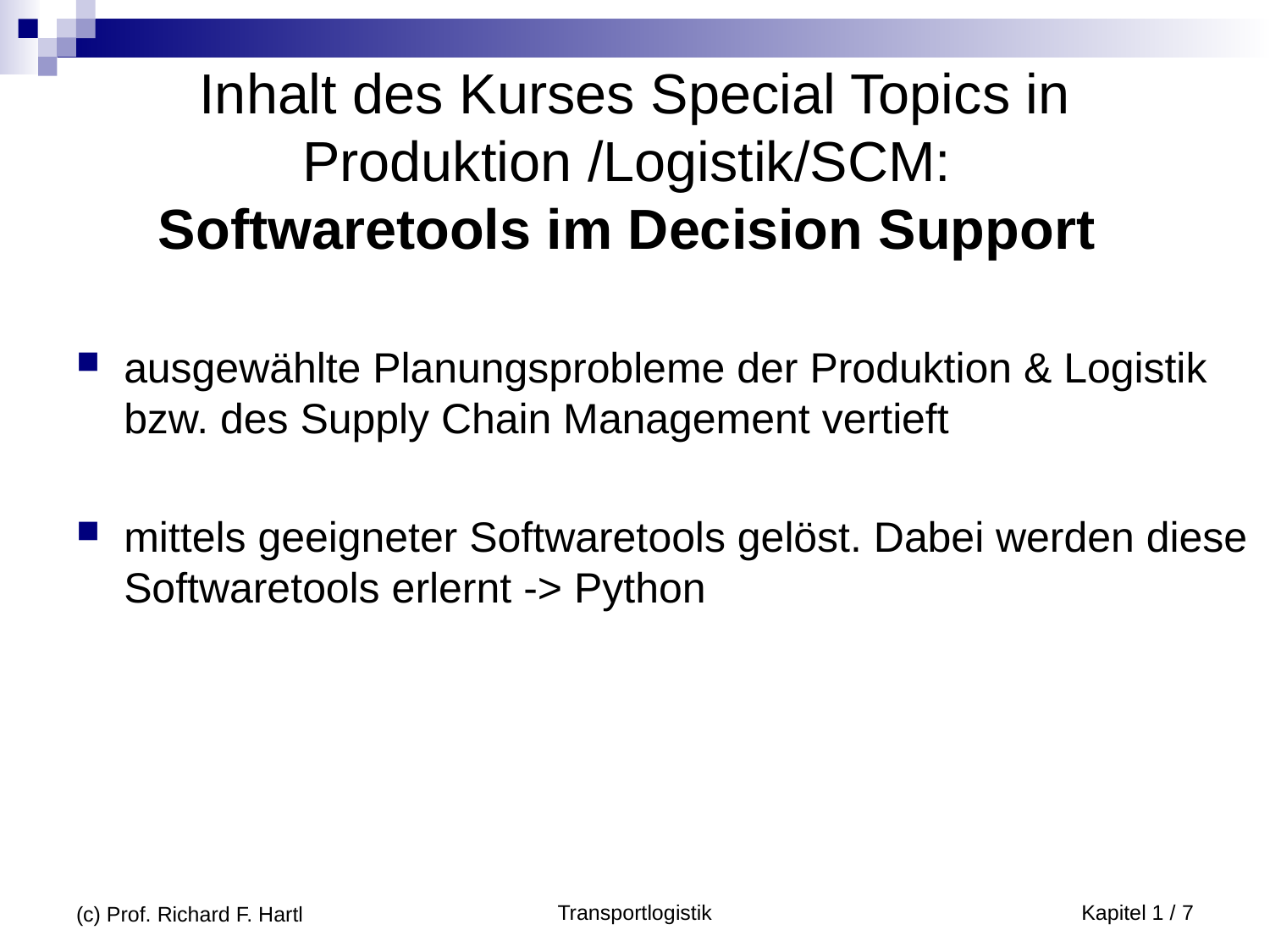

# Inhalt des Kurses Special Topics in Produktion /Logistik/SCM: Softwaretools im Decision Support

ausgewählte Planungsprobleme der Produktion & Logistik bzw. des Supply Chain Management vertieft

mittels geeigneter Softwaretools gelöst. Dabei werden diese Softwaretools erlernt -> Python
(c) Prof. Richard F. Hartl
Transportlogistik
Kapitel 1 / 7